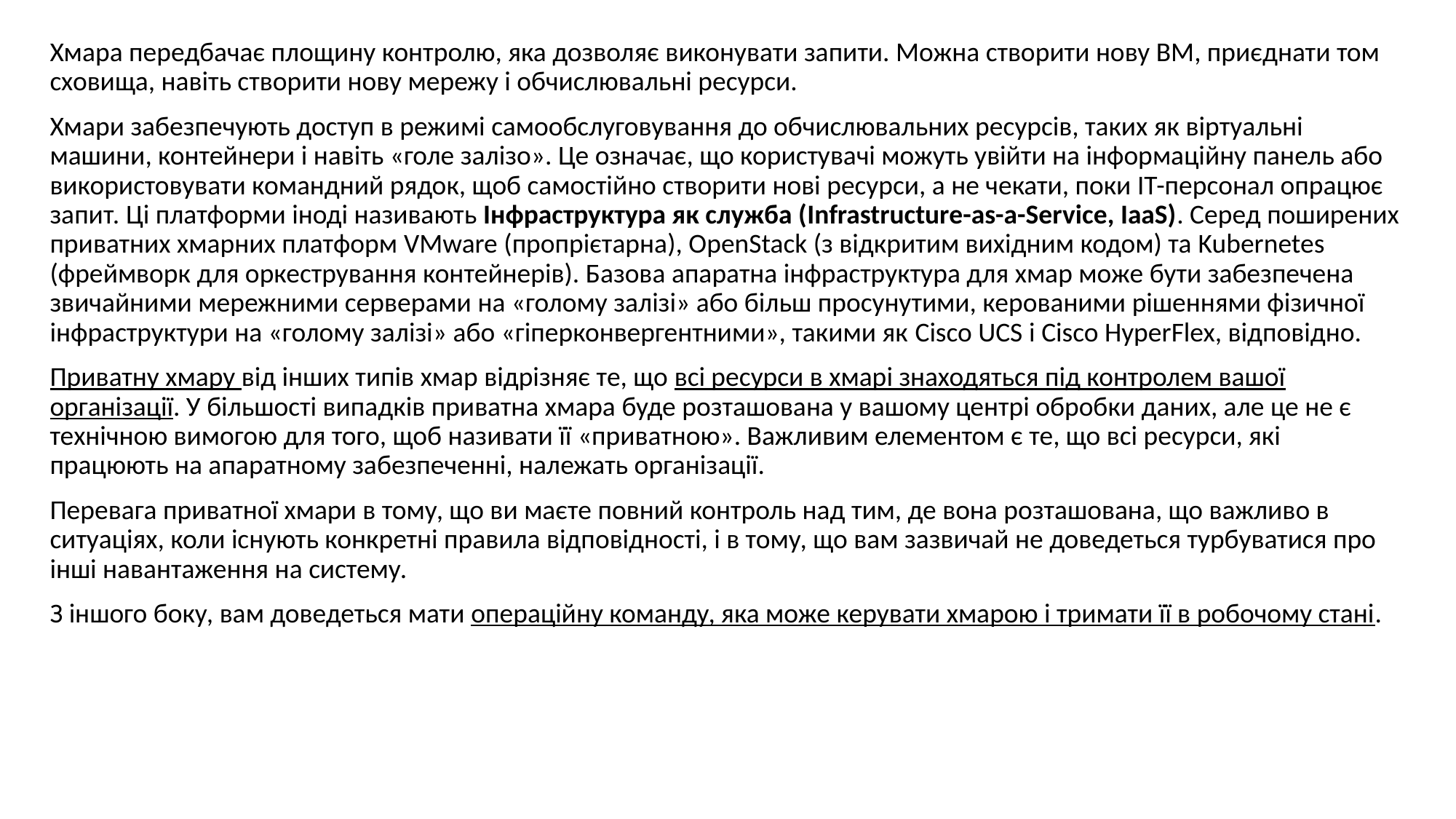

Хмара передбачає площину контролю, яка дозволяє виконувати запити. Можна створити нову ВМ, приєднати том сховища, навіть створити нову мережу і обчислювальні ресурси.
Хмари забезпечують доступ в режимі самообслуговування до обчислювальних ресурсів, таких як віртуальні машини, контейнери і навіть «голе залізо». Це означає, що користувачі можуть увійти на інформаційну панель або використовувати командний рядок, щоб самостійно створити нові ресурси, а не чекати, поки ІТ-персонал опрацює запит. Ці платформи іноді називають Інфраструктура як служба (Infrastructure-as-a-Service, IaaS). Серед поширених приватних хмарних платформ VMware (пропрієтарна), OpenStack (з відкритим вихідним кодом) та Kubernetes (фреймворк для оркестрування контейнерів). Базова апаратна інфраструктура для хмар може бути забезпечена звичайними мережними серверами на «голому залізі» або більш просунутими, керованими рішеннями фізичної інфраструктури на «голому залізі» або «гіперконвергентними», такими як Cisco UCS і Cisco HyperFlex, відповідно.
Приватну хмару від інших типів хмар відрізняє те, що всі ресурси в хмарі знаходяться під контролем вашої організації. У більшості випадків приватна хмара буде розташована у вашому центрі обробки даних, але це не є технічною вимогою для того, щоб називати її «приватною». Важливим елементом є те, що всі ресурси, які працюють на апаратному забезпеченні, належать організації.
Перевага приватної хмари в тому, що ви маєте повний контроль над тим, де вона розташована, що важливо в ситуаціях, коли існують конкретні правила відповідності, і в тому, що вам зазвичай не доведеться турбуватися про інші навантаження на систему.
З іншого боку, вам доведеться мати операційну команду, яка може керувати хмарою і тримати її в робочому стані.